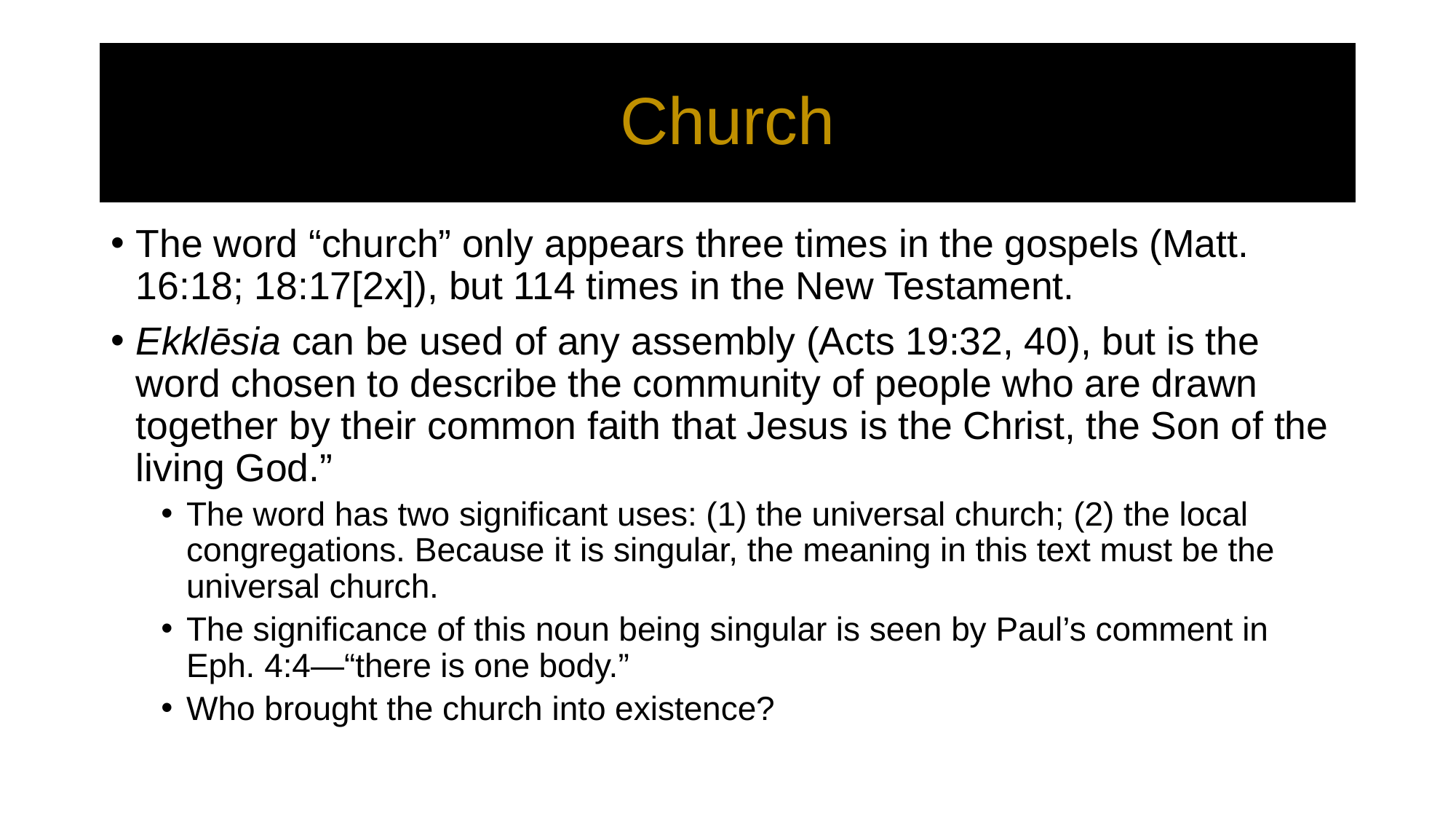

# Church
The word “church” only appears three times in the gospels (Matt. 16:18; 18:17[2x]), but 114 times in the New Testament.
Ekklēsia can be used of any assembly (Acts 19:32, 40), but is the word chosen to describe the community of people who are drawn together by their common faith that Jesus is the Christ, the Son of the living God.”
The word has two significant uses: (1) the universal church; (2) the local congregations. Because it is singular, the meaning in this text must be the universal church.
The significance of this noun being singular is seen by Paul’s comment in Eph. 4:4—“there is one body.”
Who brought the church into existence?